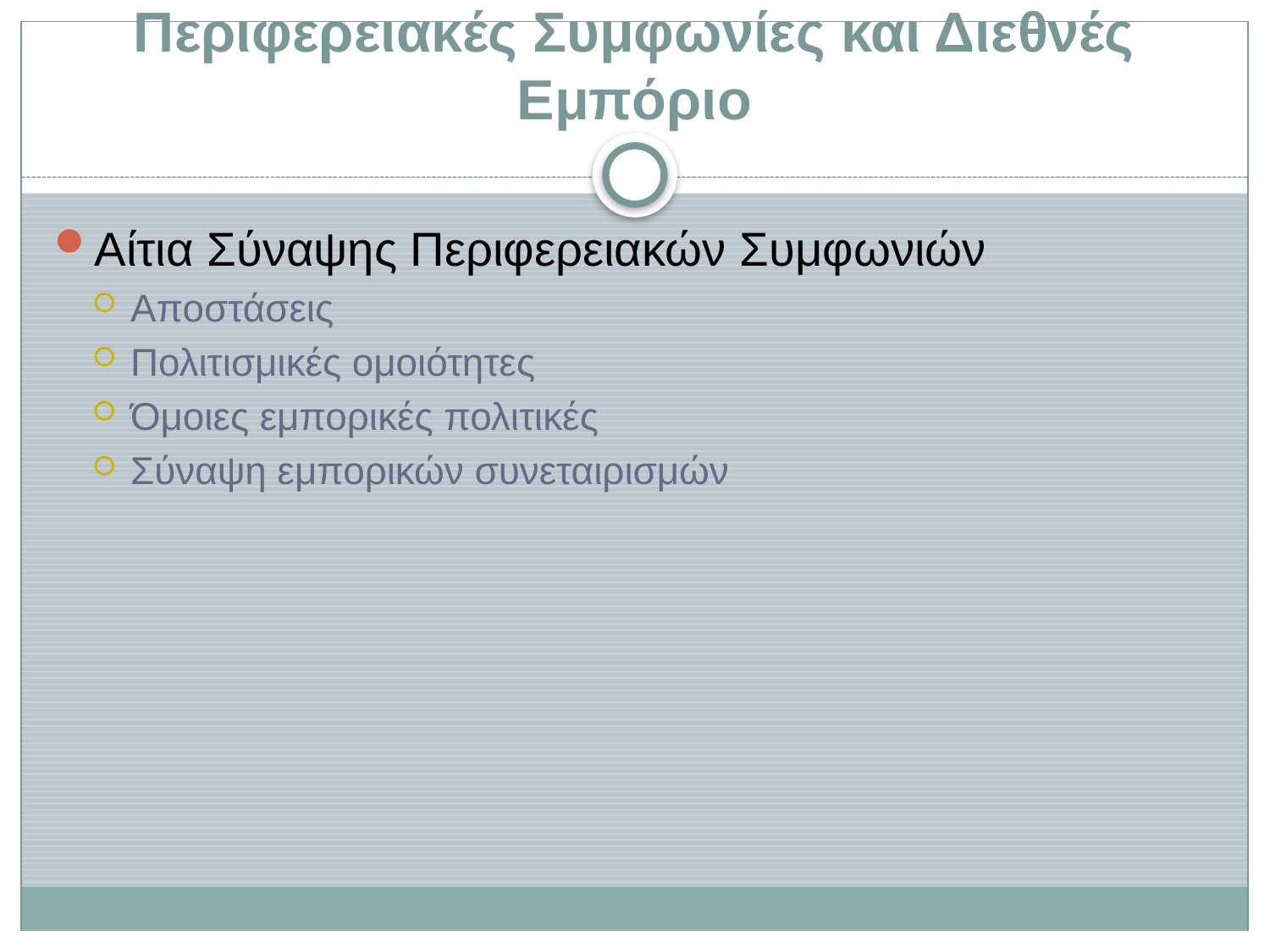

# Περιφερειακές Συμφωνίες και Διεθνές Εμπόριο
Αίτια Σύναψης Περιφερειακών Συμφωνιών
Αποστάσεις
Πολιτισμικές ομοιότητες
Όμοιες εμπορικές πολιτικές
Σύναψη εμπορικών συνεταιρισμών